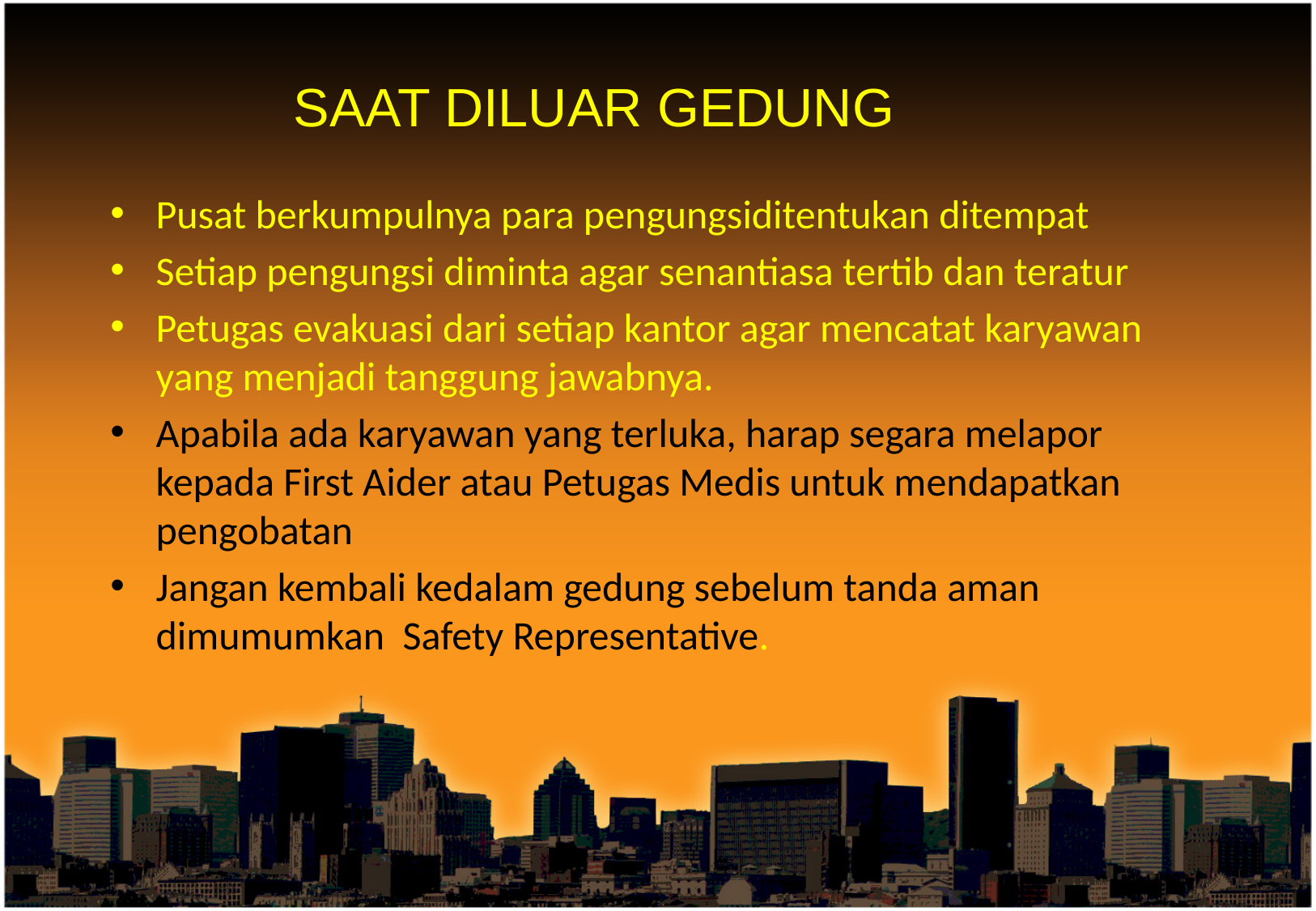

SAAT DILUAR GEDUNG
Pusat berkumpulnya para pengungsiditentukan ditempat
Setiap pengungsi diminta agar senantiasa tertib dan teratur
Petugas evakuasi dari setiap kantor agar mencatat karyawan yang menjadi tanggung jawabnya.
Apabila ada karyawan yang terluka, harap segara melapor kepada First Aider atau Petugas Medis untuk mendapatkan pengobatan
Jangan kembali kedalam gedung sebelum tanda aman dimumumkan  Safety Representative.